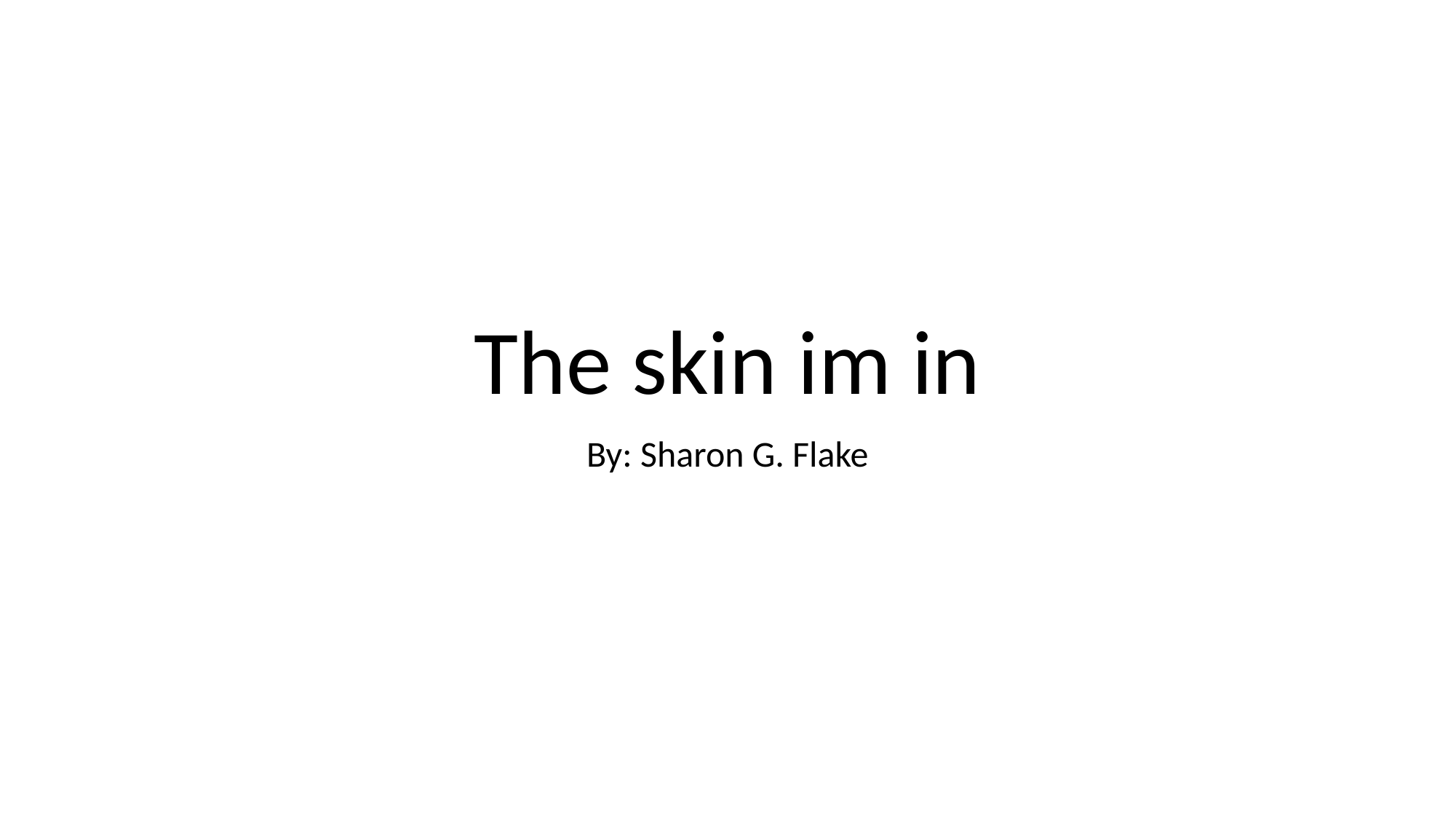

# The skin im in
By: Sharon G. Flake